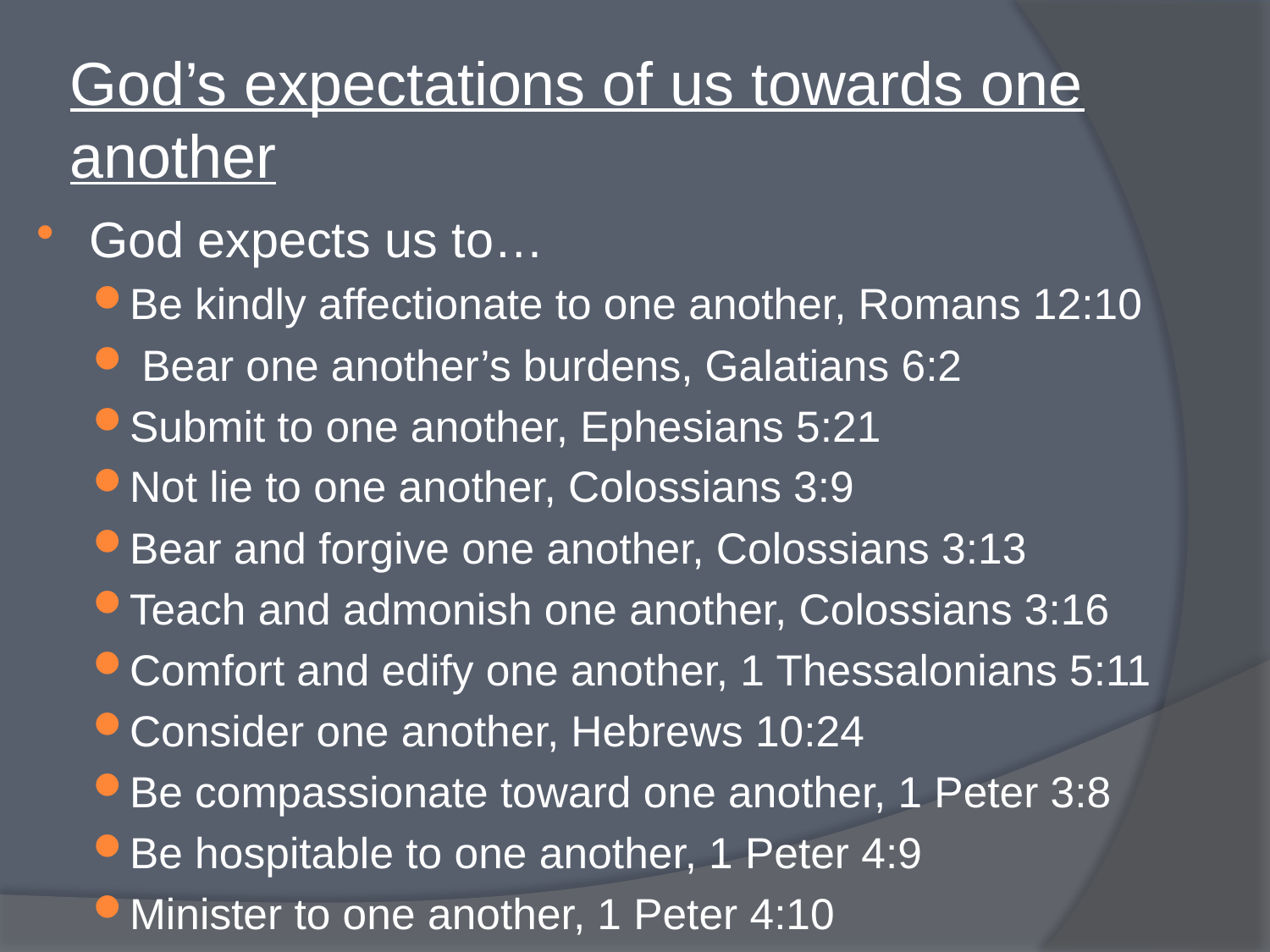

# God’s expectations of us towards one another
God expects us to…
Be kindly affectionate to one another, Romans 12:10
 Bear one another’s burdens, Galatians 6:2
Submit to one another, Ephesians 5:21
Not lie to one another, Colossians 3:9
Bear and forgive one another, Colossians 3:13
Teach and admonish one another, Colossians 3:16
Comfort and edify one another, 1 Thessalonians 5:11
Consider one another, Hebrews 10:24
Be compassionate toward one another, 1 Peter 3:8
Be hospitable to one another, 1 Peter 4:9
Minister to one another, 1 Peter 4:10